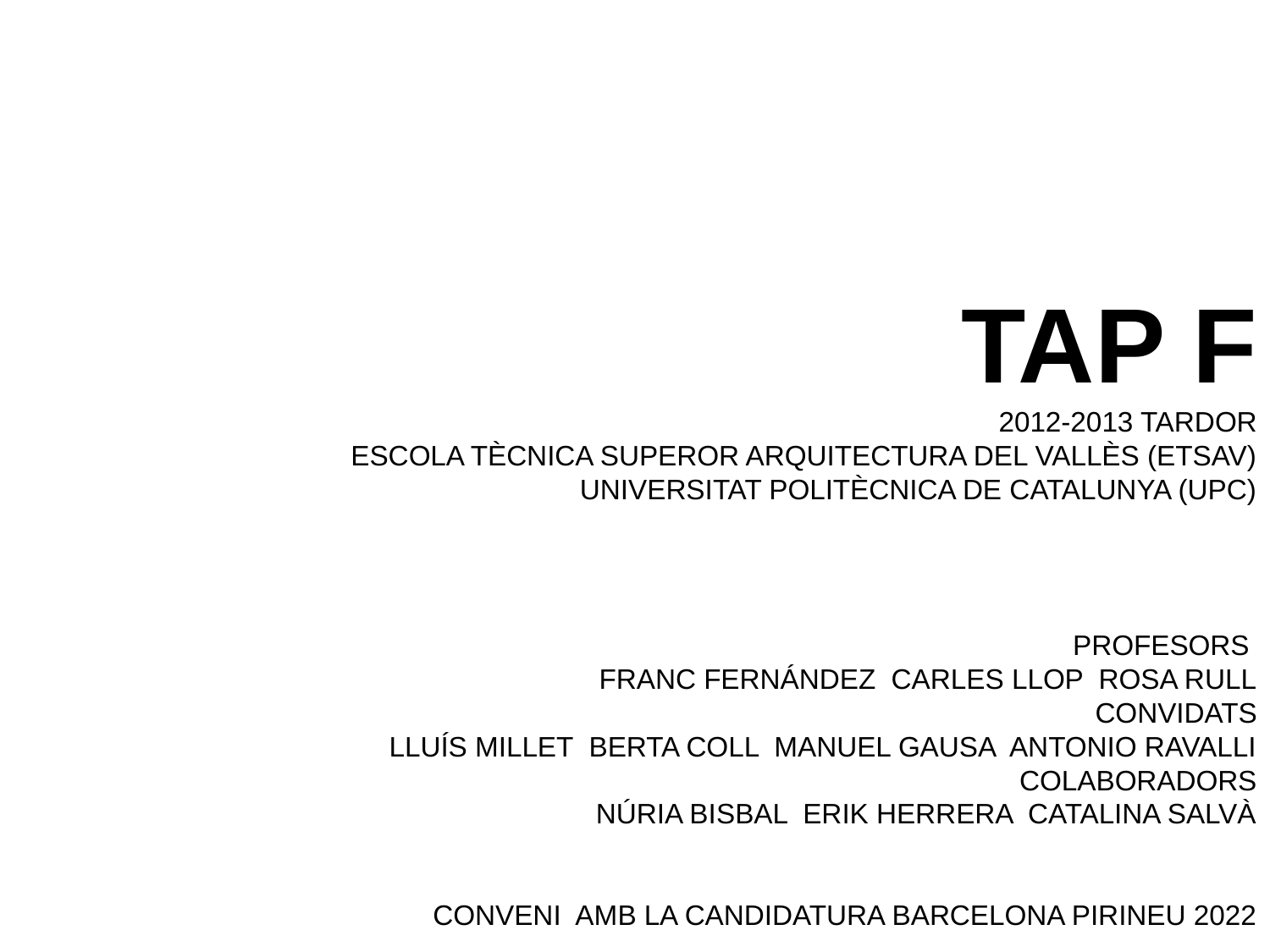

# TAP F 2012-2013 TARDOR ESCOLA TÈCNICA SUPEROR ARQUITECTURA DEL VALLÈS (ETSAV) UNIVERSITAT POLITÈCNICA DE CATALUNYA (UPC) PROFESORS FRANC FERNÁNDEZ  CARLES LLOP  ROSA RULL CONVIDATS LLUÍS MILLET  BERTA COLL  MANUEL GAUSA  ANTONIO RAVALLI COLABORADORS NÚRIA BISBAL  ERIK HERRERA  CATALINA SALVÀ CONVENI  AMB LA CANDIDATURA BARCELONA PIRINEU 2022